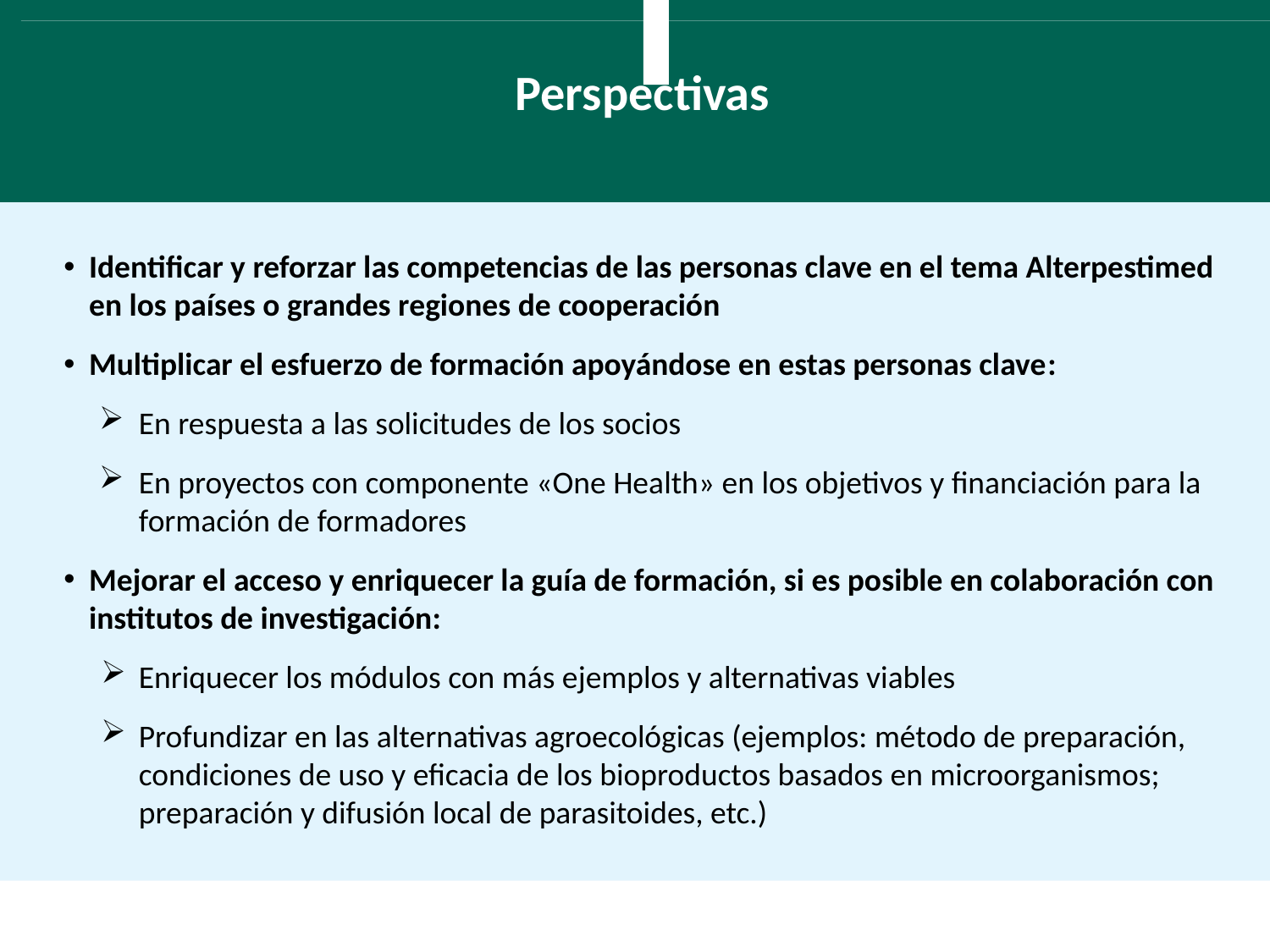

Perspectivas
Identificar y reforzar las competencias de las personas clave en el tema Alterpestimed en los países o grandes regiones de cooperación
Multiplicar el esfuerzo de formación apoyándose en estas personas clave:
En respuesta a las solicitudes de los socios
En proyectos con componente «One Health» en los objetivos y financiación para la formación de formadores
Mejorar el acceso y enriquecer la guía de formación, si es posible en colaboración con institutos de investigación:
Enriquecer los módulos con más ejemplos y alternativas viables
Profundizar en las alternativas agroecológicas (ejemplos: método de preparación, condiciones de uso y eficacia de los bioproductos basados en microorganismos; preparación y difusión local de parasitoides, etc.)